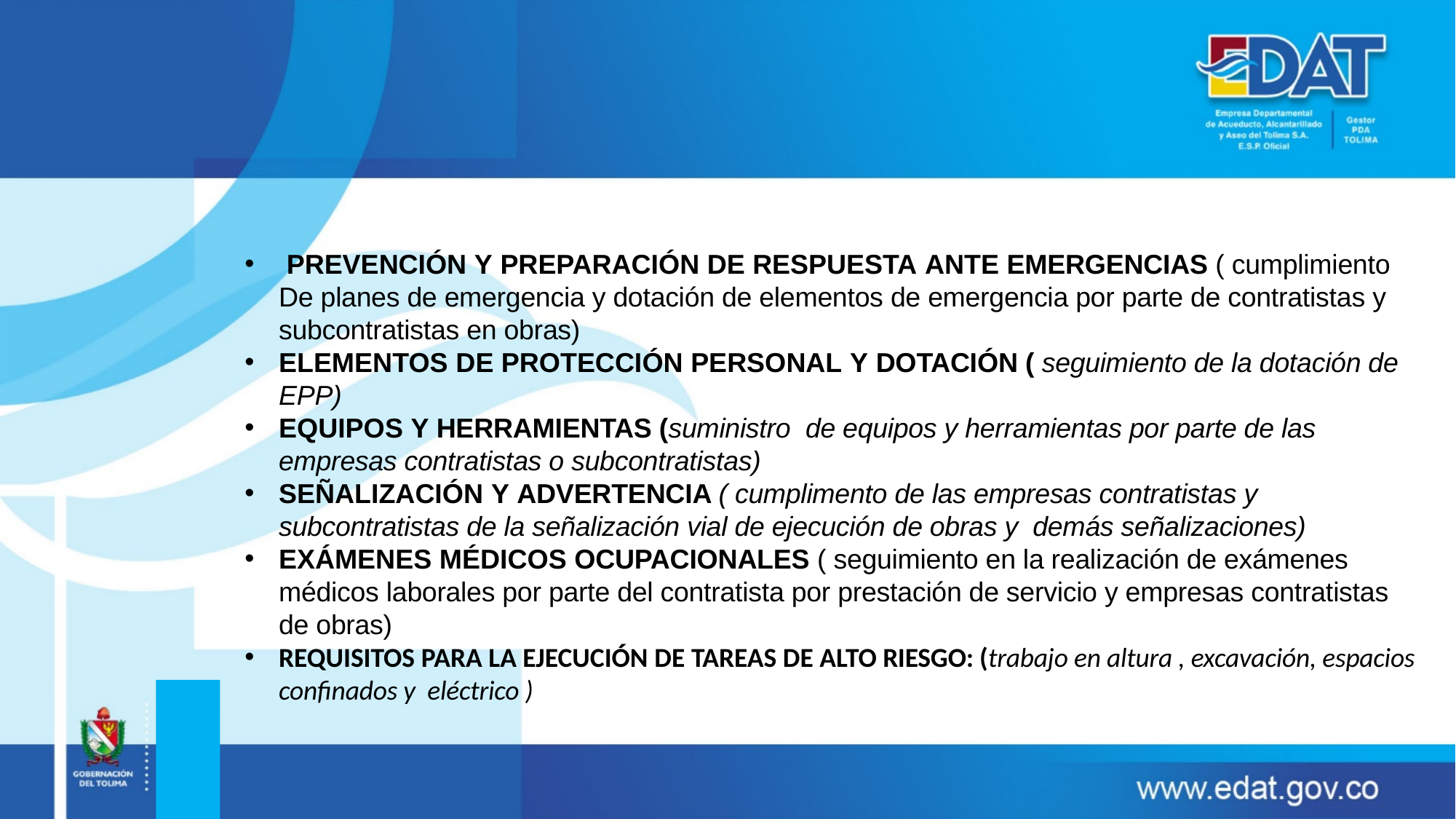

PREVENCIÓN Y PREPARACIÓN DE RESPUESTA ANTE EMERGENCIAS ( cumplimiento De planes de emergencia y dotación de elementos de emergencia por parte de contratistas y subcontratistas en obras)
ELEMENTOS DE PROTECCIÓN PERSONAL Y DOTACIÓN ( seguimiento de la dotación de EPP)
EQUIPOS Y HERRAMIENTAS (suministro  de equipos y herramientas por parte de las empresas contratistas o subcontratistas)
SEÑALIZACIÓN Y ADVERTENCIA ( cumplimento de las empresas contratistas y subcontratistas de la señalización vial de ejecución de obras y  demás señalizaciones)
EXÁMENES MÉDICOS OCUPACIONALES ( seguimiento en la realización de exámenes médicos laborales por parte del contratista por prestación de servicio y empresas contratistas de obras)
REQUISITOS PARA LA EJECUCIÓN DE TAREAS DE ALTO RIESGO: (trabajo en altura , excavación, espacios confinados y  eléctrico )